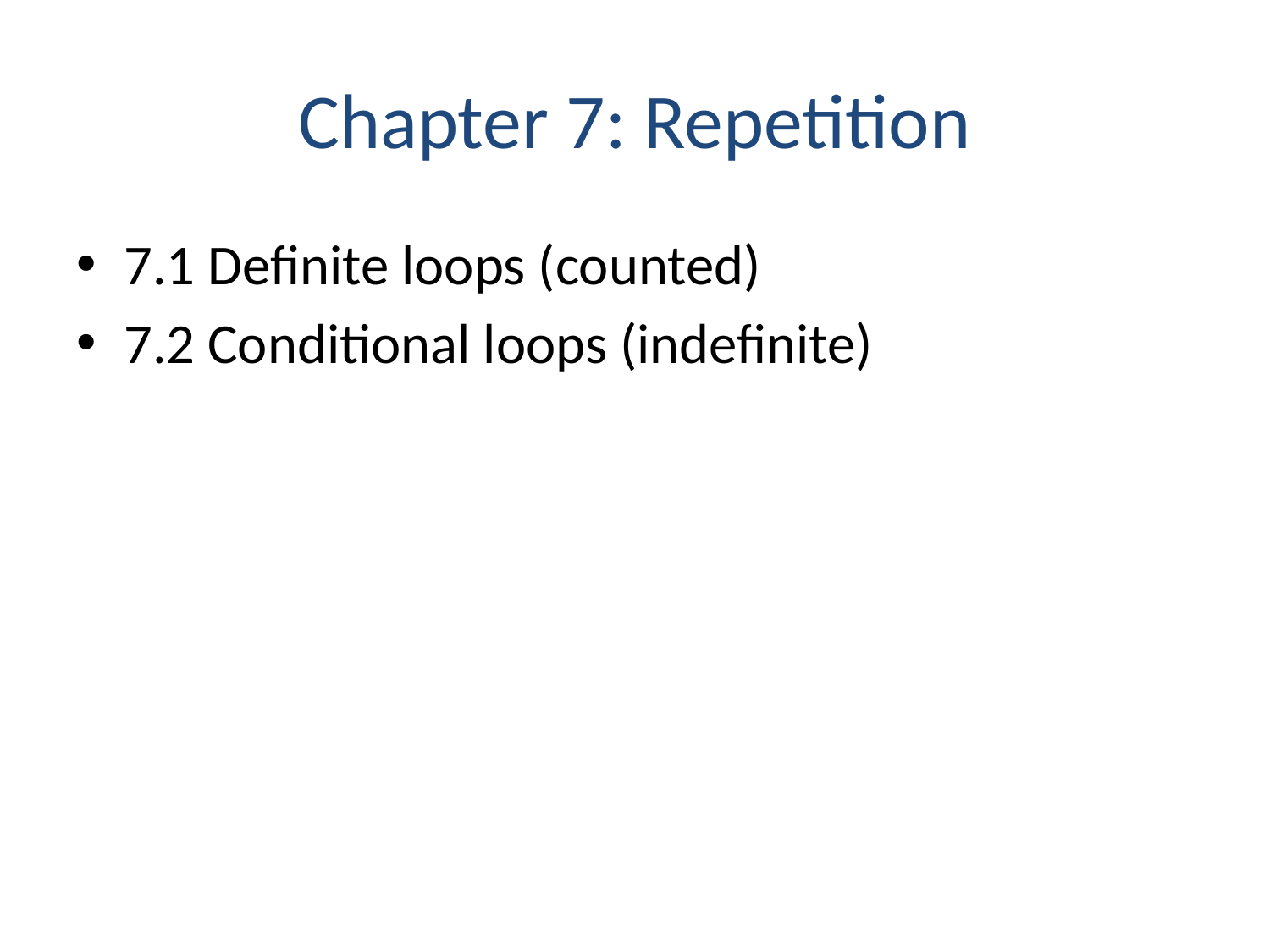

# Chapter 7: Repetition
7.1 Definite loops (counted)
7.2 Conditional loops (indefinite)